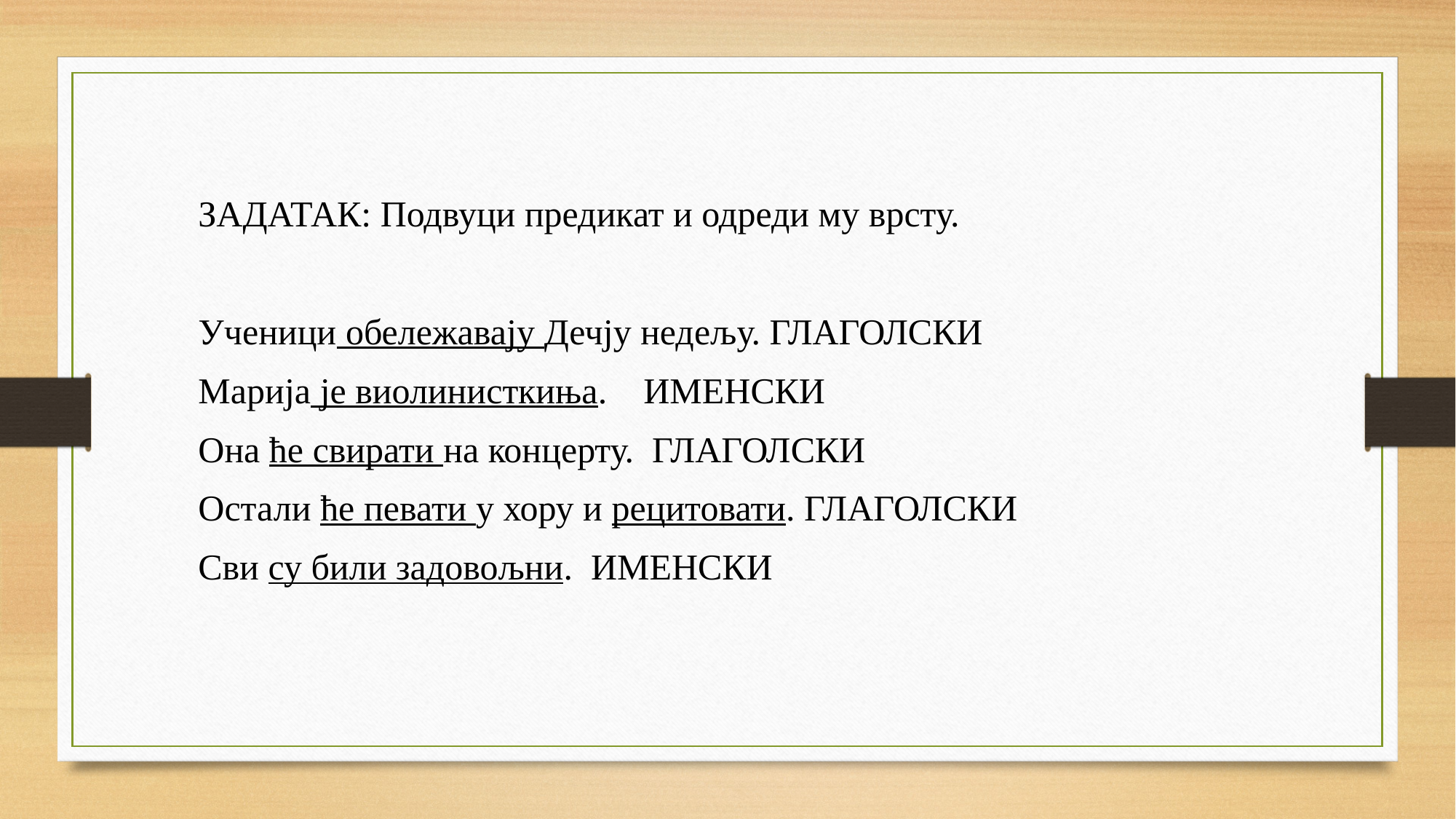

ЗАДАТАК: Подвуци предикат и одреди му врсту.

Ученици обележавају Дечју недељу. ГЛАГОЛСКИ
Марија је виолинисткиња.    ИМЕНСКИ
Она ће свирати на концерту.  ГЛАГОЛСКИ
Остали ће певати у хору и рецитовати. ГЛАГОЛСКИ
Сви су били задовољни.  ИМЕНСКИ